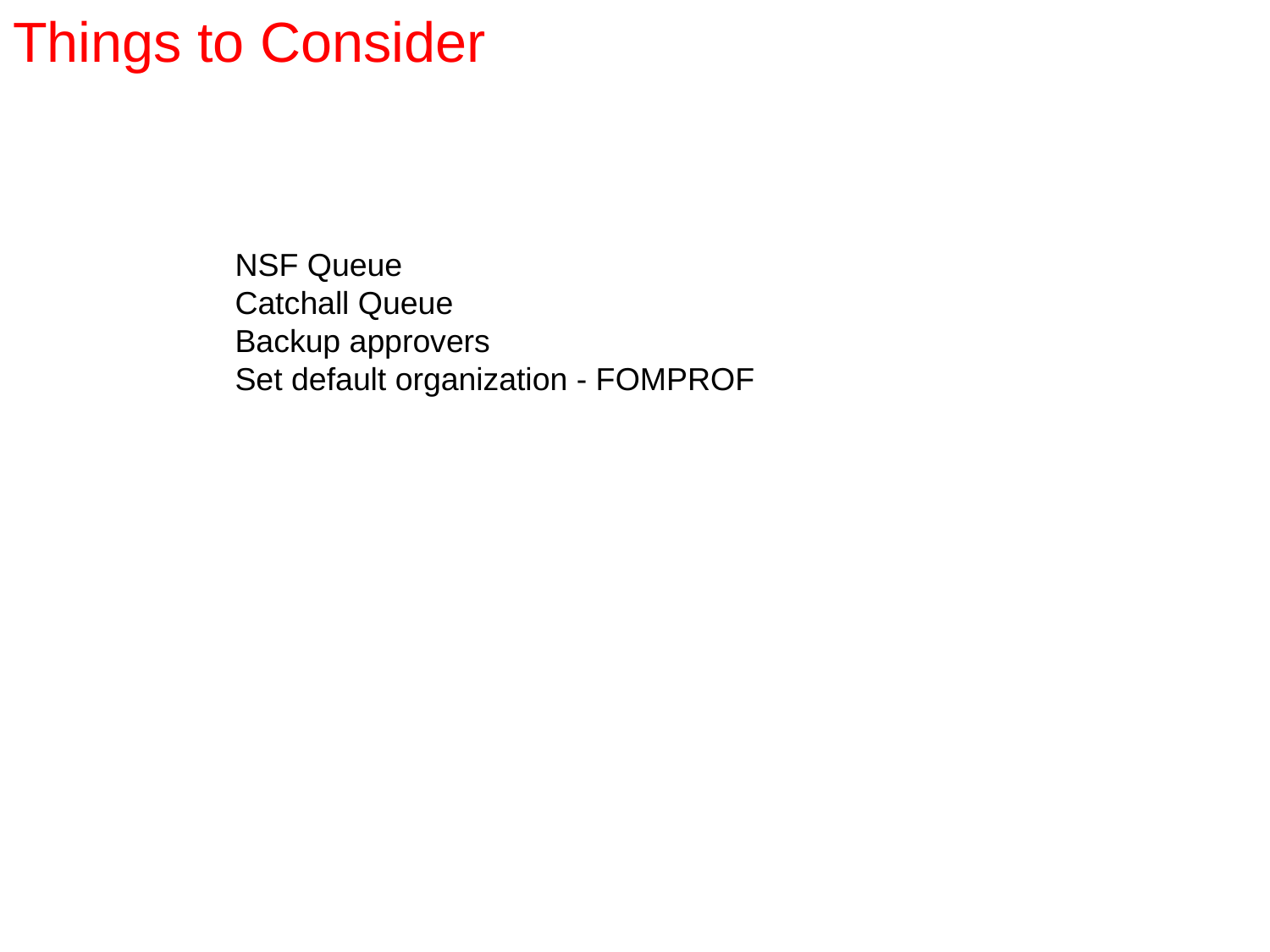

Things to Consider

NSF Queue
Catchall Queue
Backup approvers
Set default organization - FOMPROF